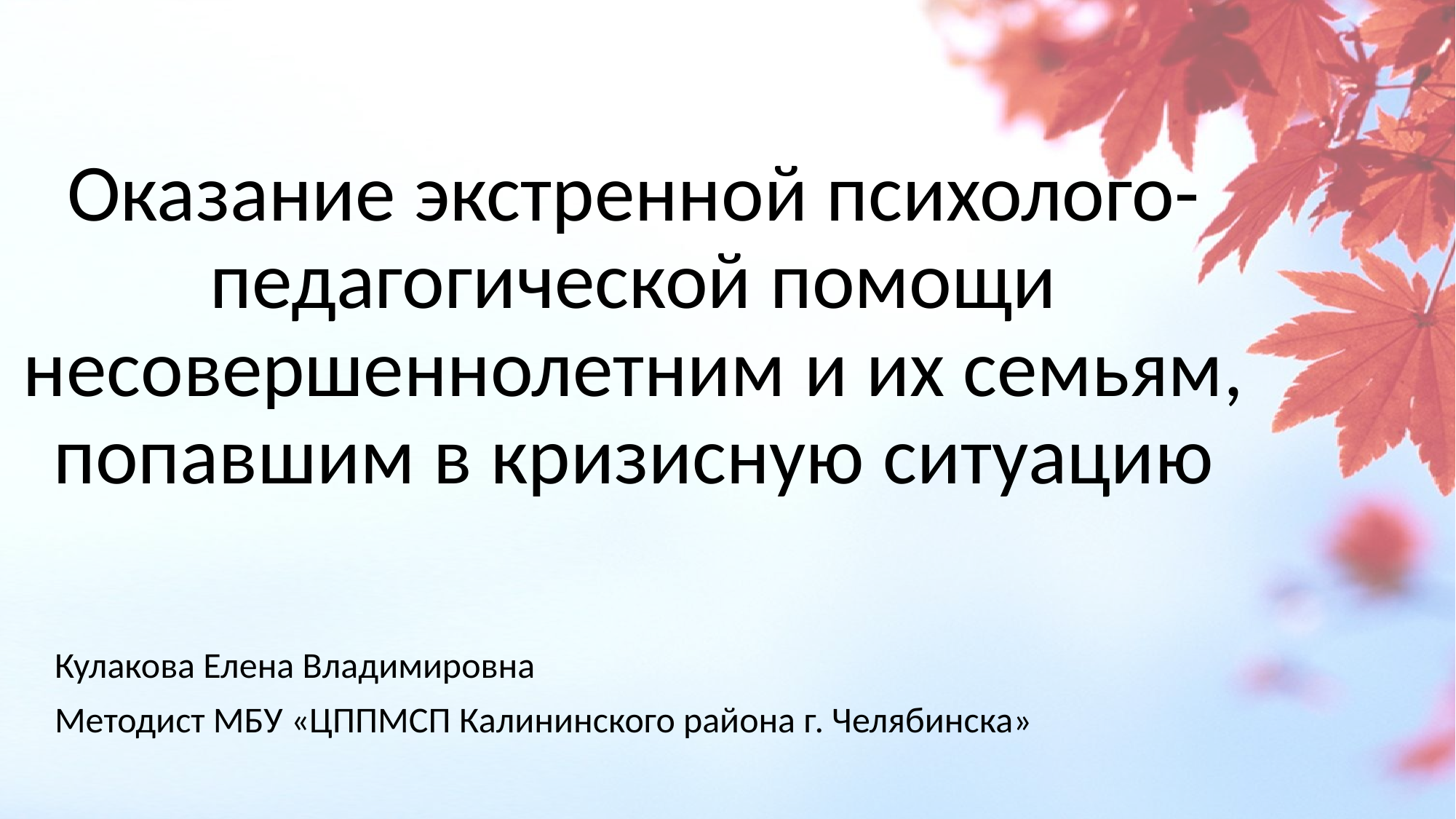

# Оказание экстренной психолого-педагогической помощи несовершеннолетним и их семьям, попавшим в кризисную ситуацию
Кулакова Елена Владимировна
Методист МБУ «ЦППМСП Калининского района г. Челябинска»